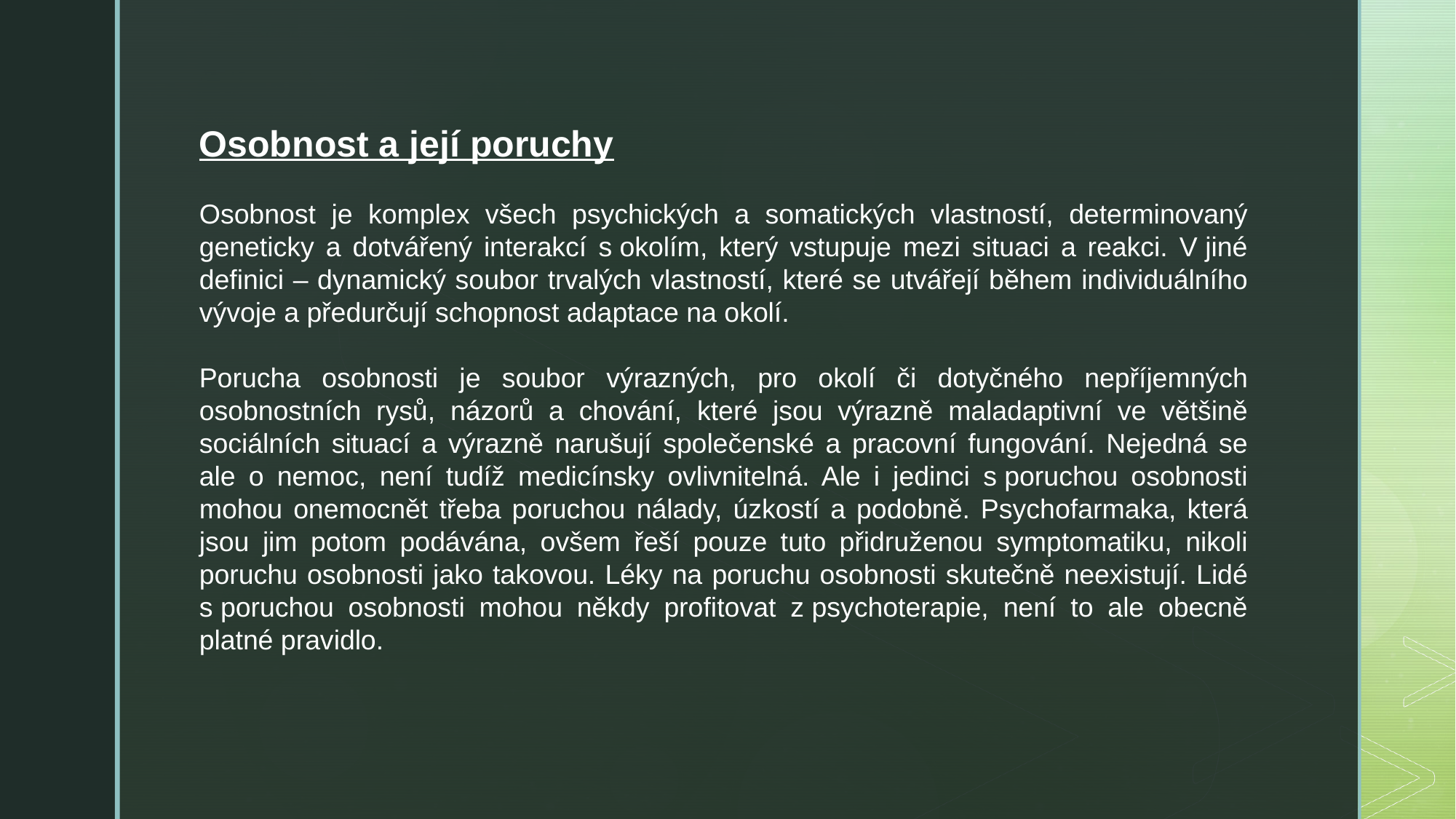

Osobnost a její poruchy

Osobnost je komplex všech psychických a somatických vlastností, determinovaný geneticky a dotvářený interakcí s okolím, který vstupuje mezi situaci a reakci. V jiné definici – dynamický soubor trvalých vlastností, které se utvářejí během individuálního vývoje a předurčují schopnost adaptace na okolí.

Porucha osobnosti je soubor výrazných, pro okolí či dotyčného nepříjemných osobnostních rysů, názorů a chování, které jsou výrazně maladaptivní ve většině sociálních situací a výrazně narušují společenské a pracovní fungování. Nejedná se ale o nemoc, není tudíž medicínsky ovlivnitelná. Ale i jedinci s poruchou osobnosti mohou onemocnět třeba poruchou nálady, úzkostí a podobně. Psychofarmaka, která jsou jim potom podávána, ovšem řeší pouze tuto přidruženou symptomatiku, nikoli poruchu osobnosti jako takovou. Léky na poruchu osobnosti skutečně neexistují. Lidé s poruchou osobnosti mohou někdy profitovat z psychoterapie, není to ale obecně platné pravidlo.